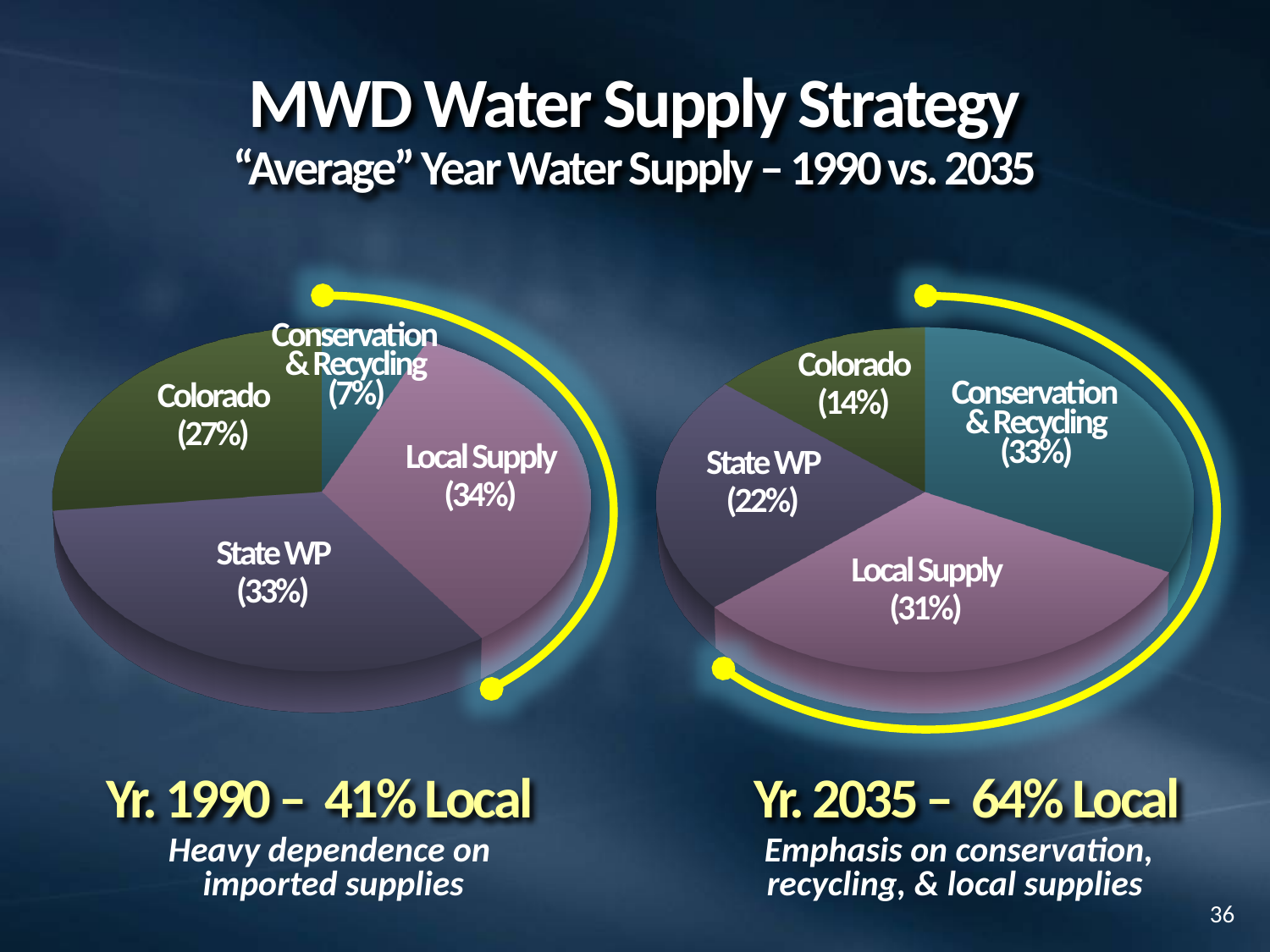

# MWD Water Supply Strategy “Average” Year Water Supply – 1990 vs. 2035

[unsupported chart]

[unsupported chart]

[unsupported chart]

Conservation  & Recycling
(7%)
Colorado (14%)
Colorado (27%)
Conservation  & Recycling
(33%)
Local Supply (34%)
State WP (22%)
State WP (33%)
Local Supply (31%)
Yr. 1990 –  41% Local
Yr. 2035 –  64% Local
Heavy dependence on
imported supplies
Emphasis on conservation, recycling, & local supplies
36